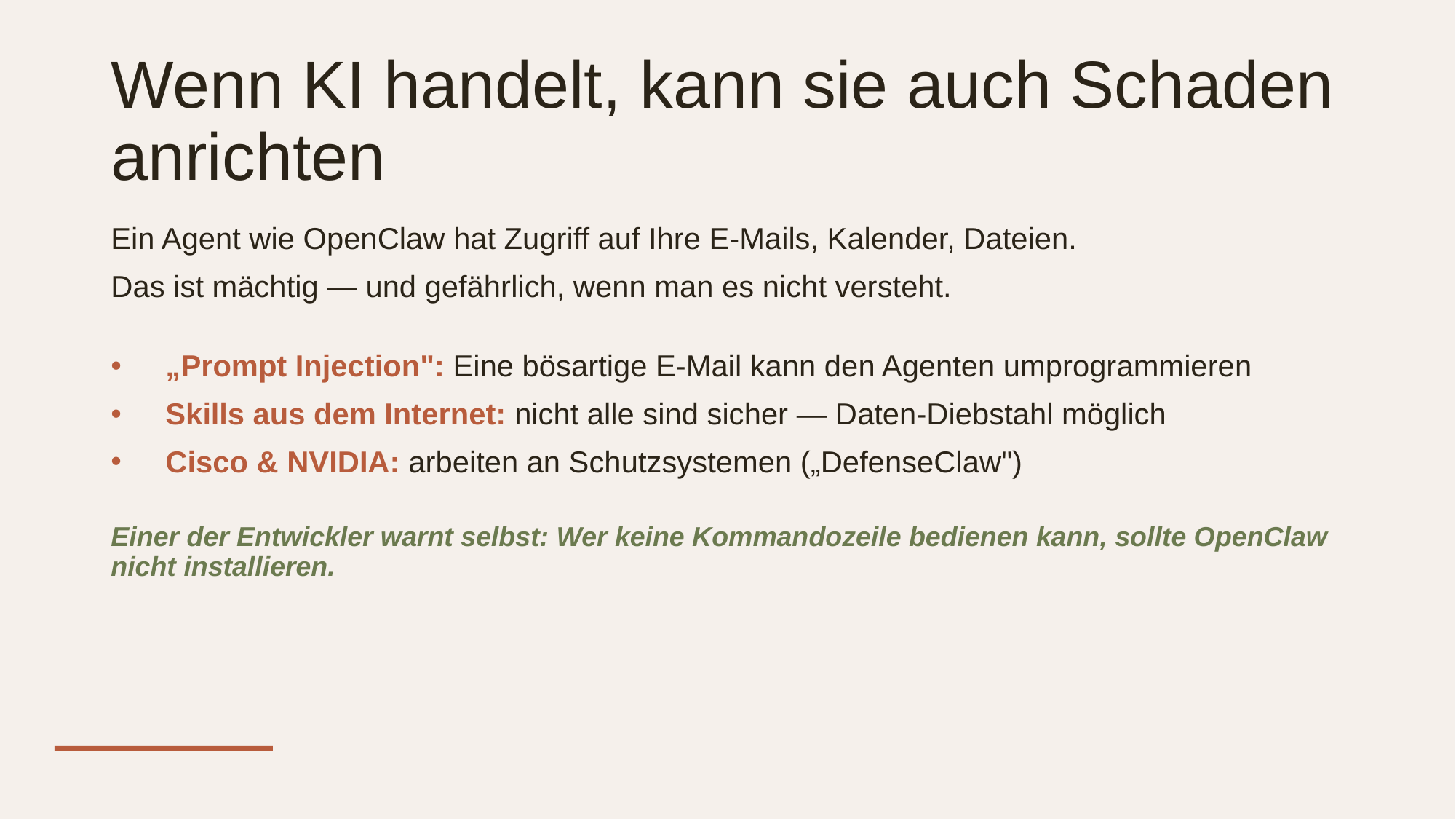

# Wenn KI handelt, kann sie auch Schaden anrichten
Ein Agent wie OpenClaw hat Zugriff auf Ihre E-Mails, Kalender, Dateien.
Das ist mächtig — und gefährlich, wenn man es nicht versteht.

„Prompt Injection": Eine bösartige E-Mail kann den Agenten umprogrammieren
Skills aus dem Internet: nicht alle sind sicher — Daten-Diebstahl möglich
Cisco & NVIDIA: arbeiten an Schutzsystemen („DefenseClaw")

Einer der Entwickler warnt selbst: Wer keine Kommandozeile bedienen kann, sollte OpenClaw nicht installieren.